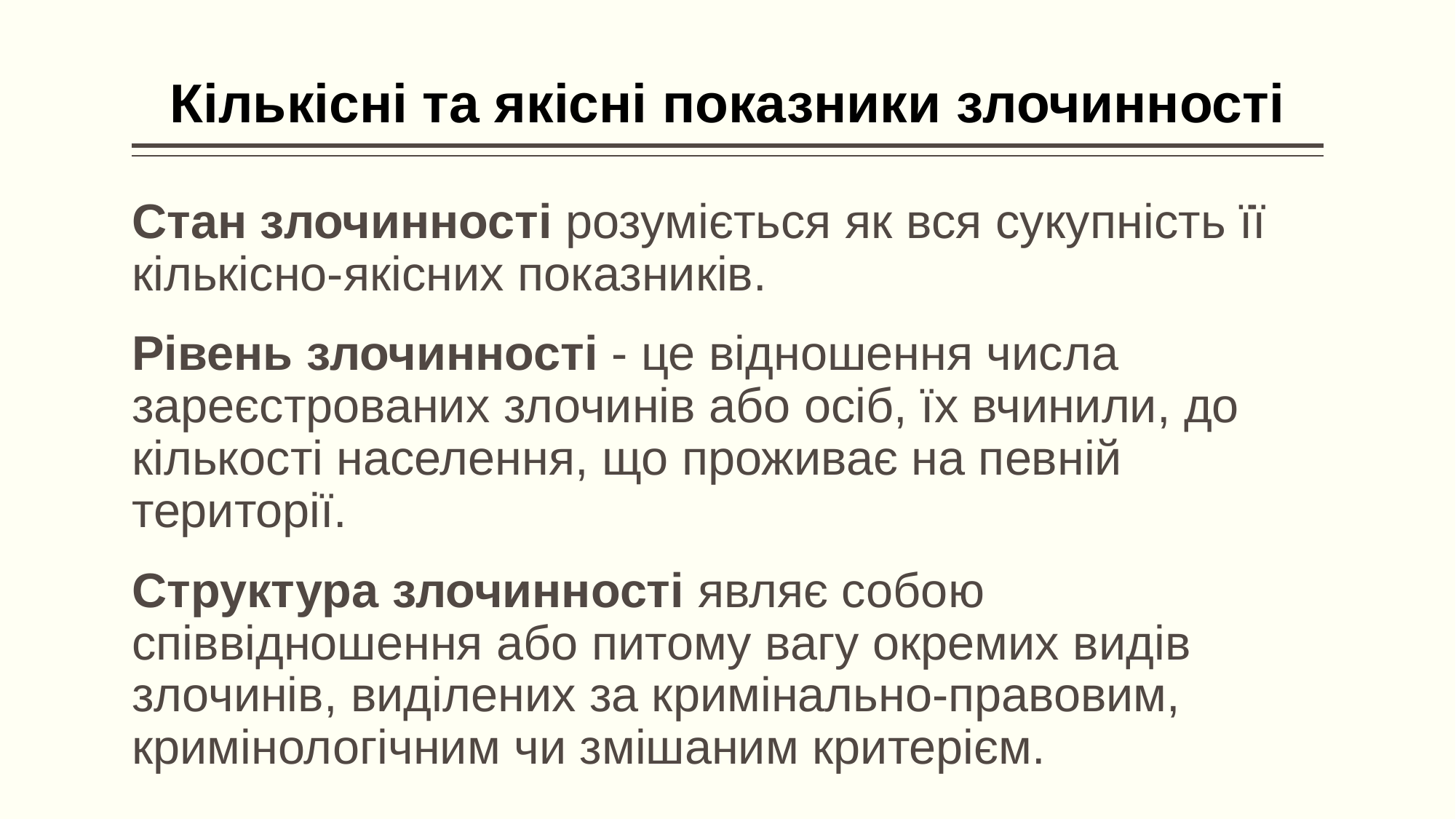

# Кількісні та якісні показники злочинності
Стан злочинності розуміється як вся сукупність її кількісно-якісних показників.
Рівень злочинності - це відношення числа зареєстрованих злочинів або осіб, їх вчинили, до кількості населення, що проживає на певній території.
Структура злочинності являє собою співвідношення або питому вагу окремих видів злочинів, виділених за кримінально-правовим, кримінологічним чи змішаним критерієм.